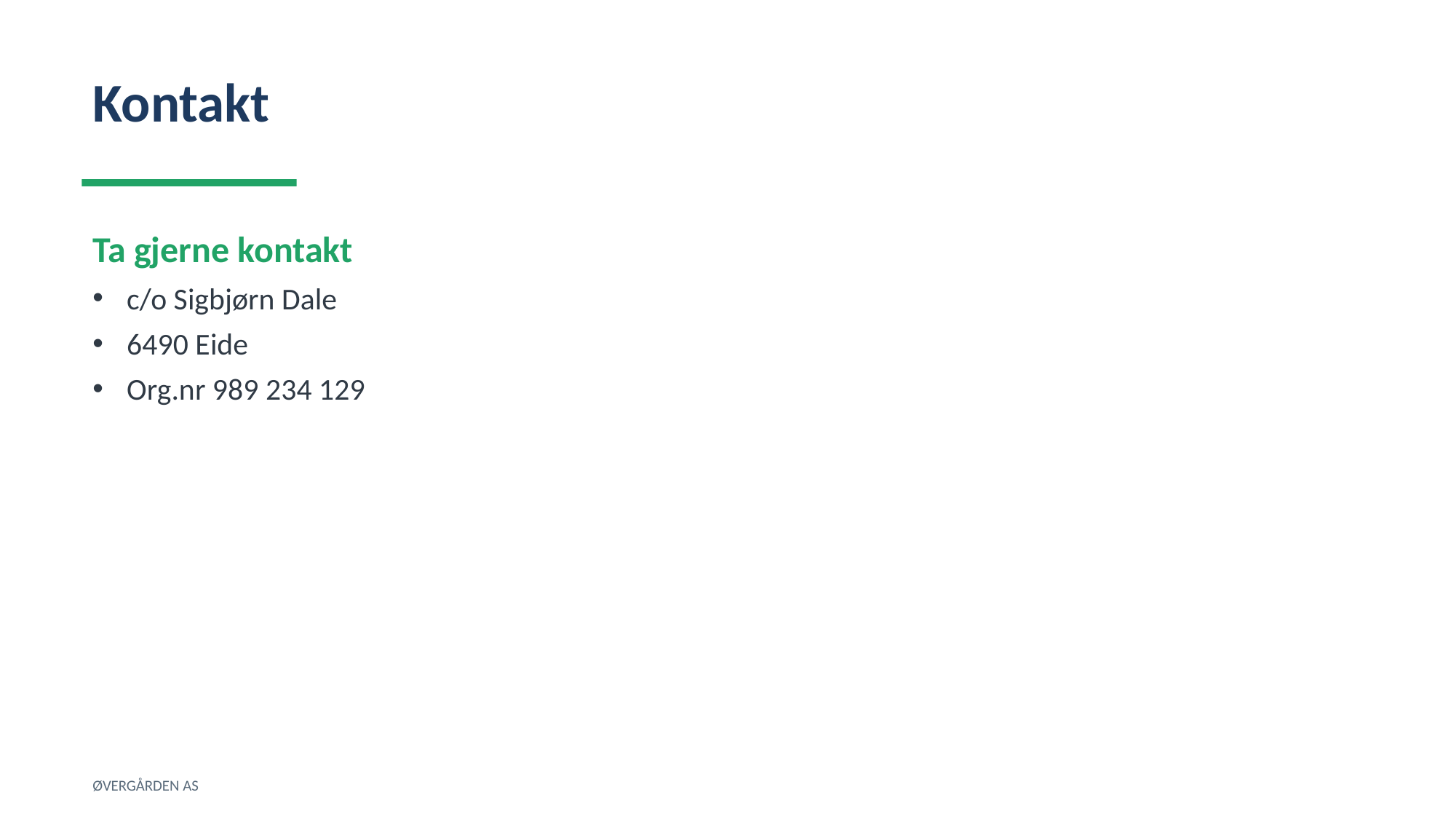

Kontakt

Ta gjerne kontakt
c/o Sigbjørn Dale
6490 Eide
Org.nr 989 234 129
ØVERGÅRDEN AS